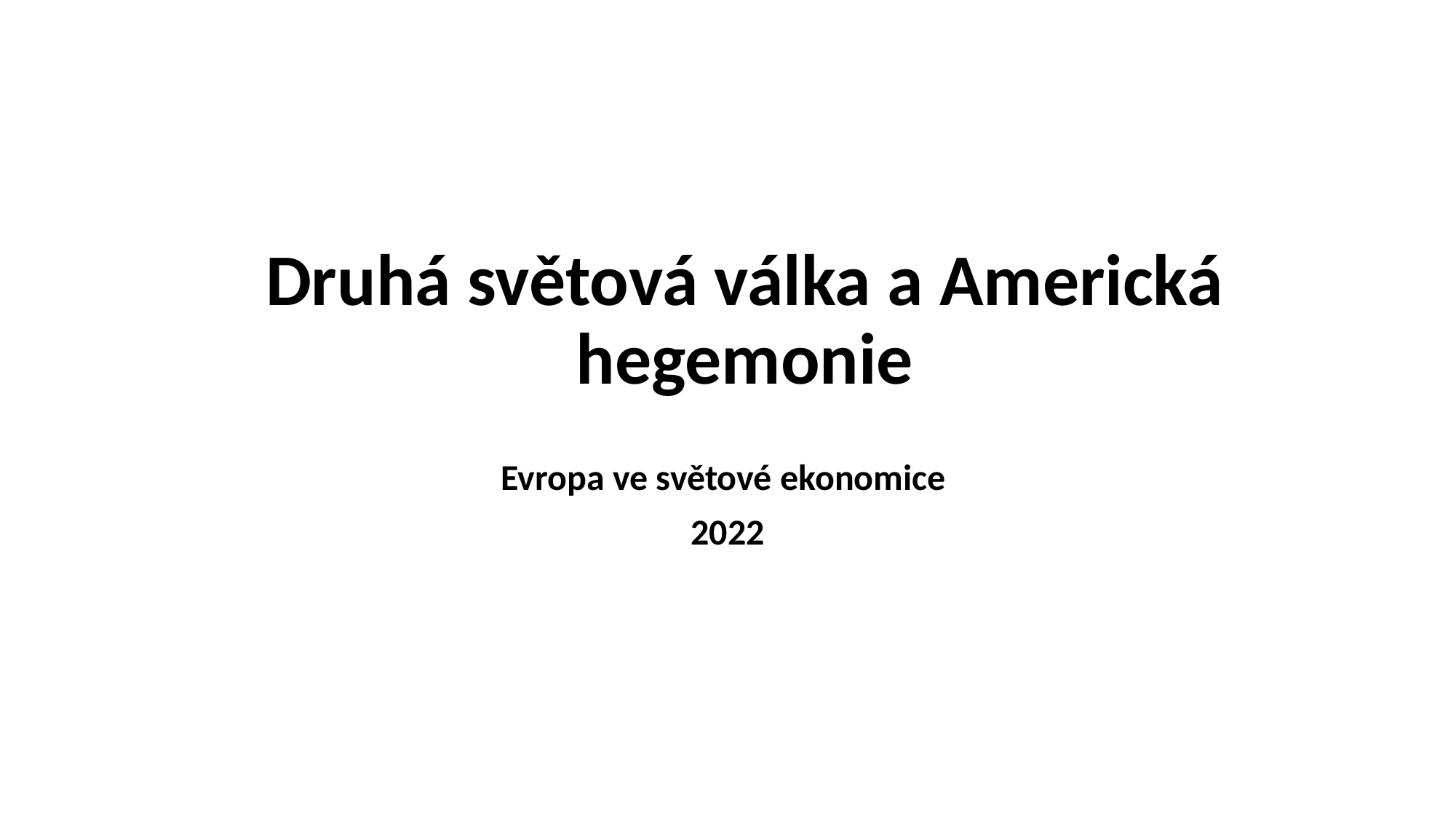

# Druhá světová válka a Americká hegemonie
Evropa ve světové ekonomice
2022